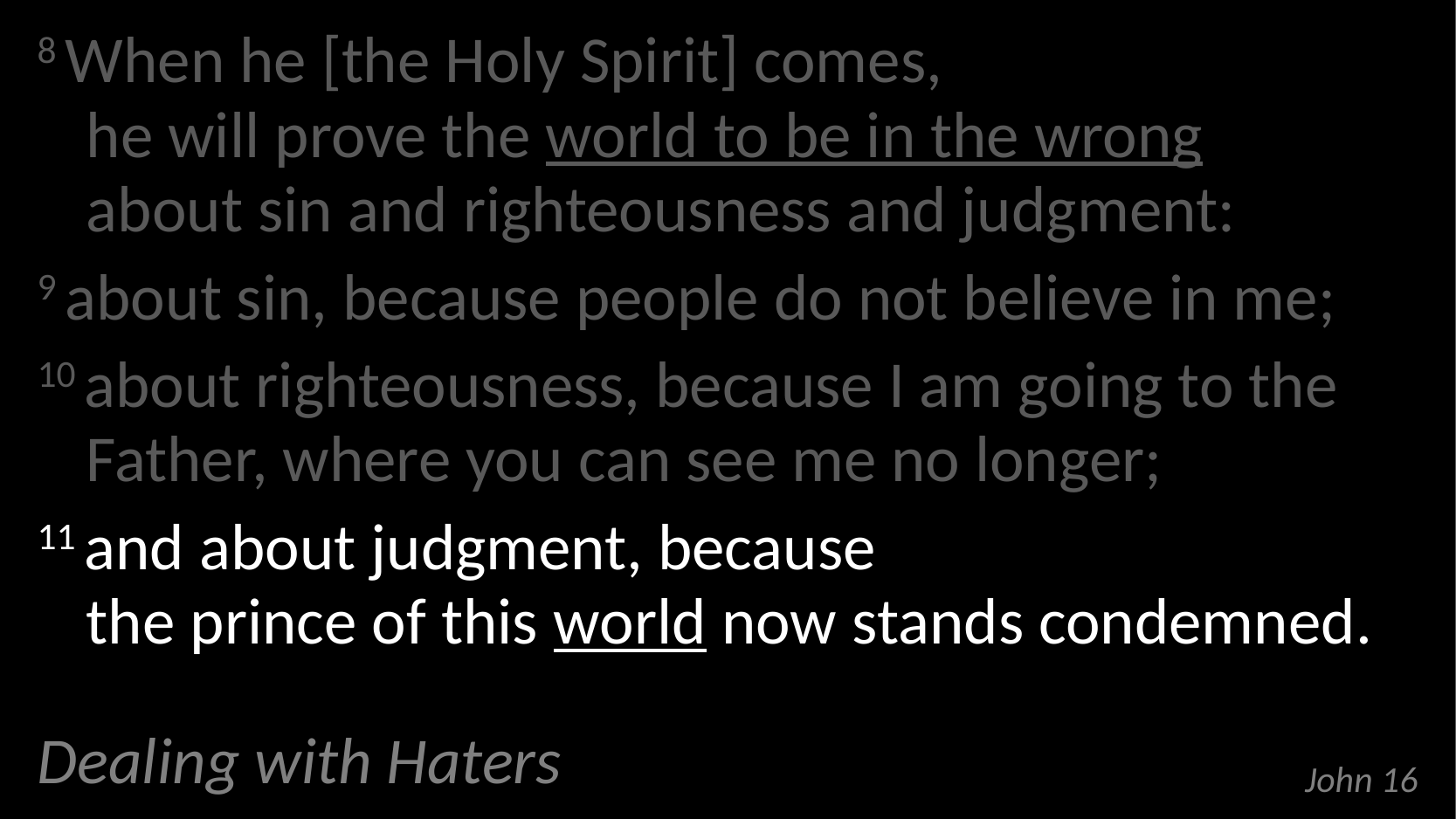

8 When he [the Holy Spirit] comes,
he will prove the world to be in the wrong
about sin and righteousness and judgment:
9 about sin, because people do not believe in me;
10 about righteousness, because I am going to the Father, where you can see me no longer;
11 and about judgment, because
the prince of this world now stands condemned.
Dealing with Haters
# John 16